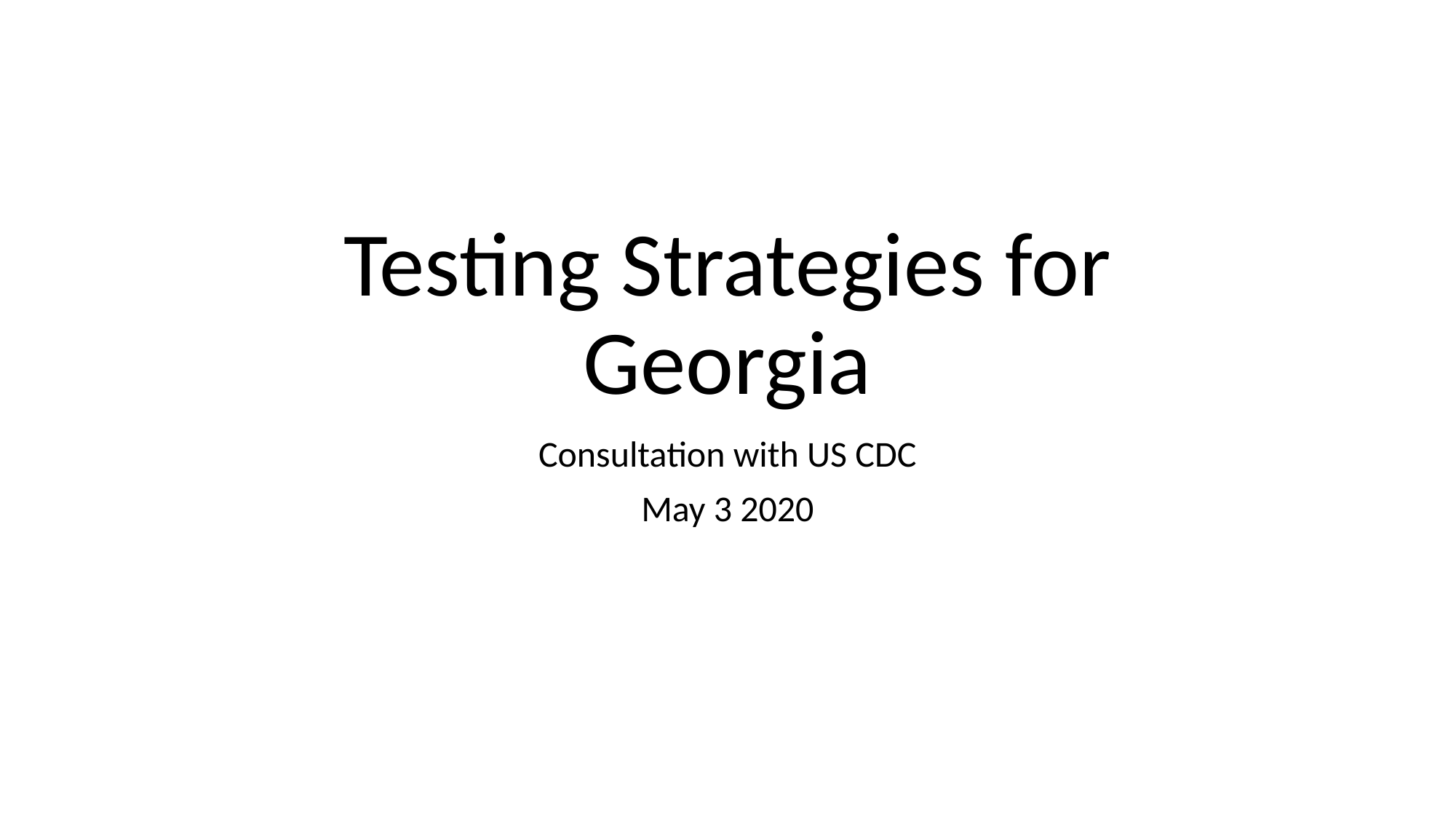

# Testing Strategies for Georgia
Consultation with US CDC
May 3 2020